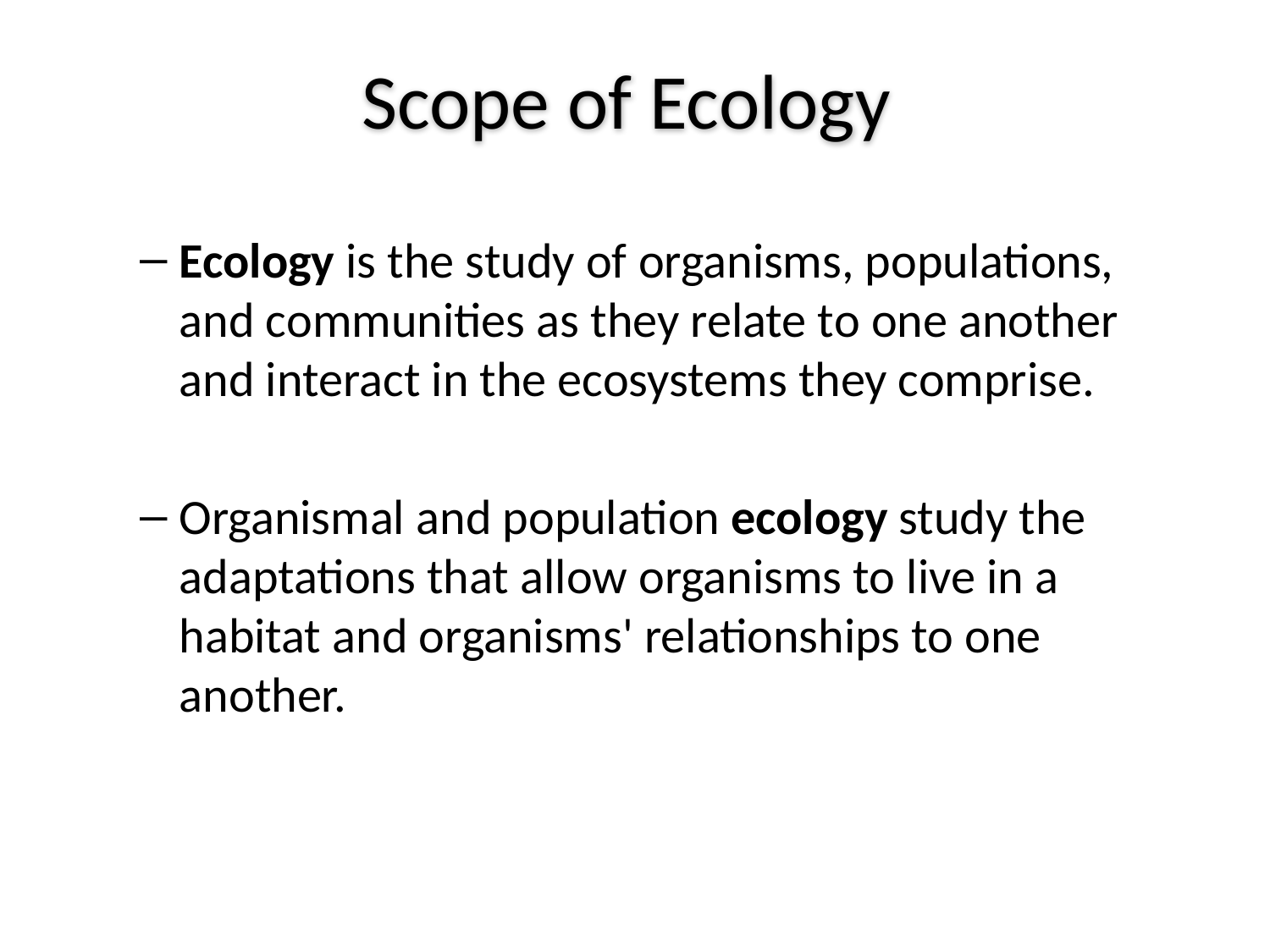

# Scope of Ecology
Ecology is the study of organisms, populations, and communities as they relate to one another and interact in the ecosystems they comprise.

Organismal and population ecology study the adaptations that allow organisms to live in a habitat and organisms' relationships to one another.